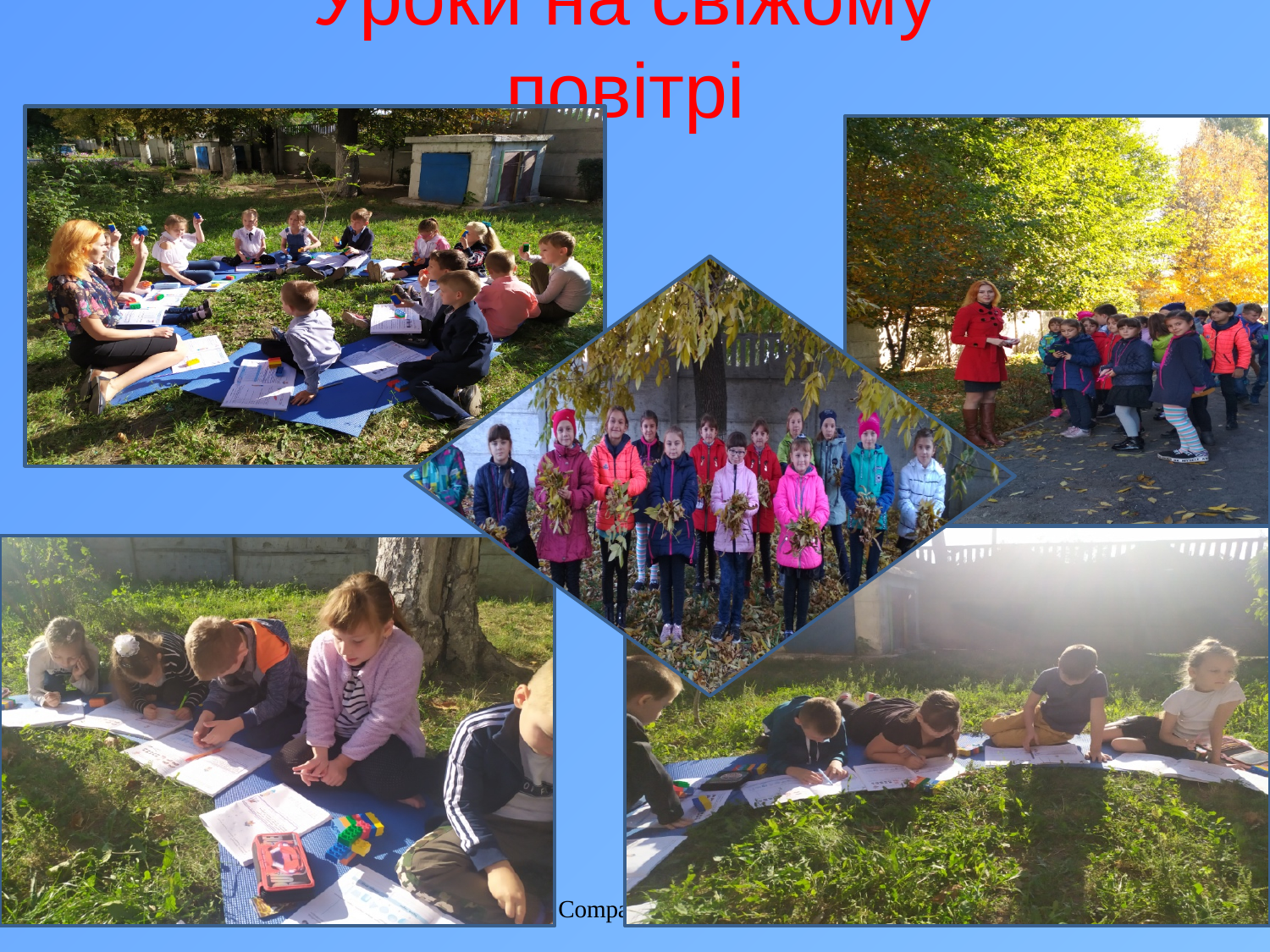

# Уроки на свіжому повітрі

www.thmemgallery.com
Company Logo